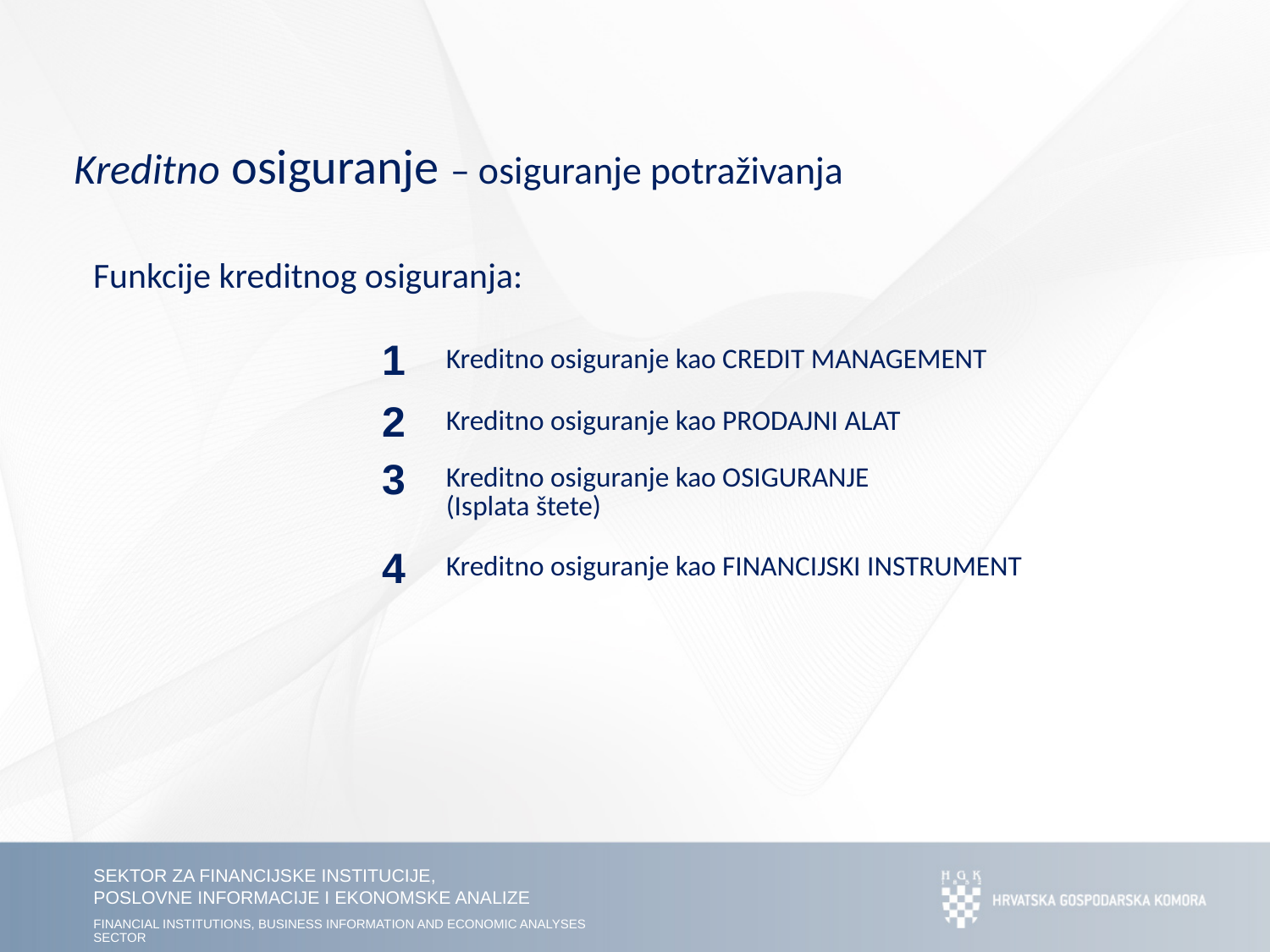

Kreditno osiguranje – osiguranje potraživanja
Funkcije kreditnog osiguranja:
| 1 | Kreditno osiguranje kao CREDIT MANAGEMENT |
| --- | --- |
| 2 | Kreditno osiguranje kao PRODAJNI ALAT |
| 3 | Kreditno osiguranje kao OSIGURANJE (Isplata štete) |
| 4 | Kreditno osiguranje kao FINANCIJSKI INSTRUMENT |
|  |  |
|  |  |
|  |  |
|  |  |